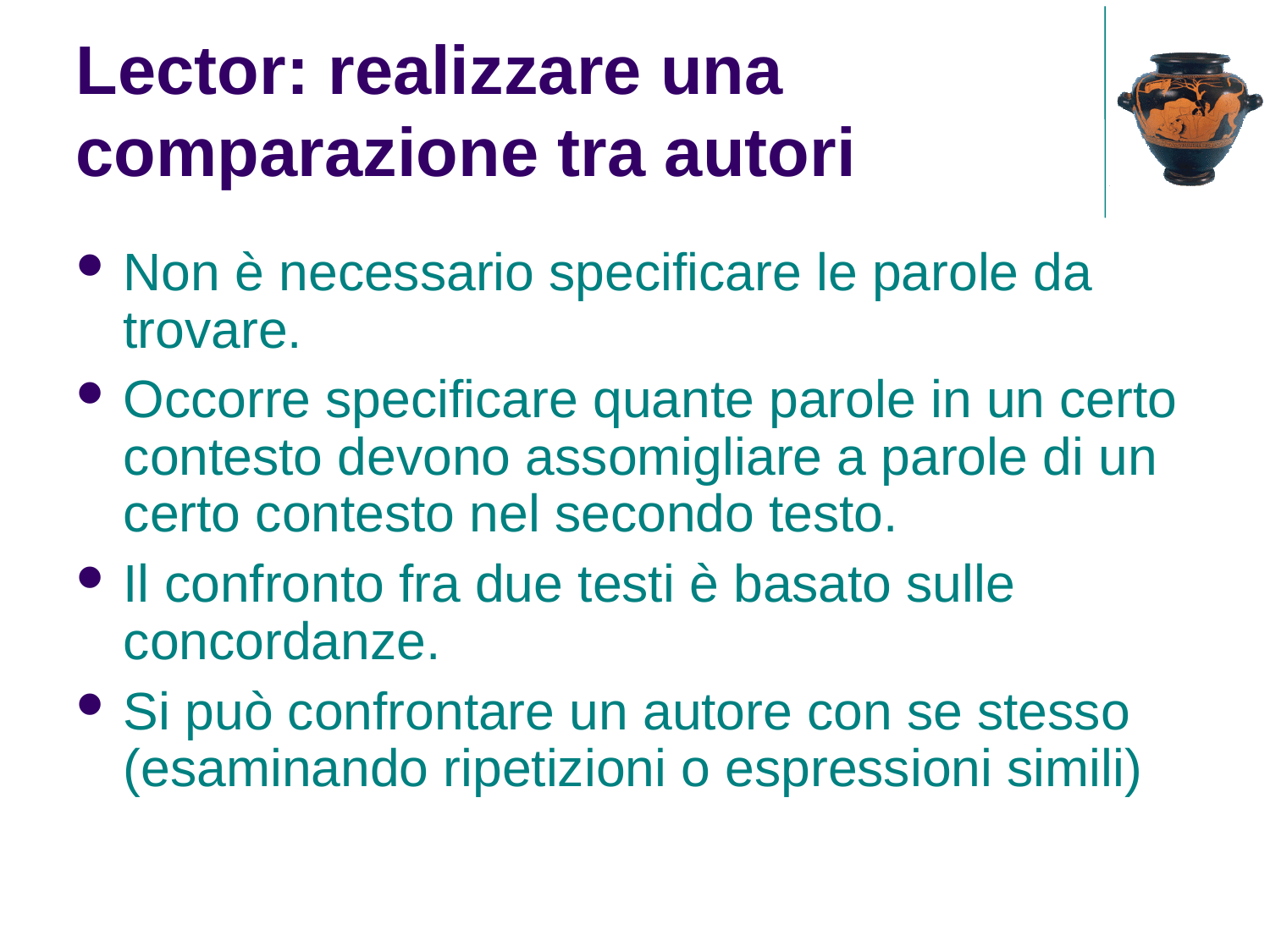

Lector: realizzare una comparazione tra autori
Non è necessario specificare le parole da trovare.
Occorre specificare quante parole in un certo contesto devono assomigliare a parole di un certo contesto nel secondo testo.
Il confronto fra due testi è basato sulle concordanze.
Si può confrontare un autore con se stesso (esaminando ripetizioni o espressioni simili)